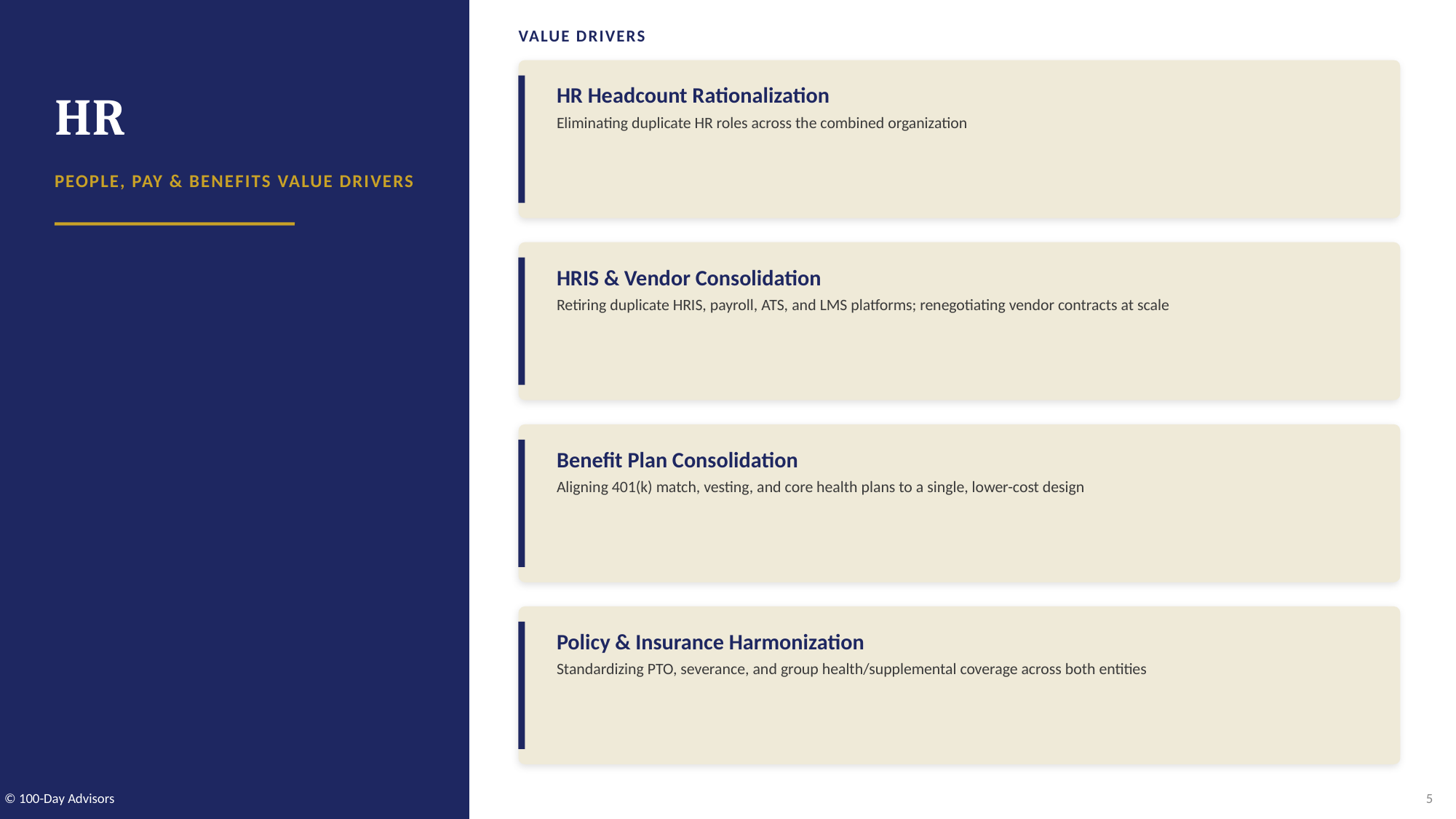

VALUE DRIVERS
HR

HR Headcount Rationalization
Eliminating duplicate HR roles across the combined organization
PEOPLE, PAY & BENEFITS VALUE DRIVERS

HRIS & Vendor Consolidation
Retiring duplicate HRIS, payroll, ATS, and LMS platforms; renegotiating vendor contracts at scale

Benefit Plan Consolidation
Aligning 401(k) match, vesting, and core health plans to a single, lower-cost design

Policy & Insurance Harmonization
Standardizing PTO, severance, and group health/supplemental coverage across both entities
© 100-Day Advisors
5